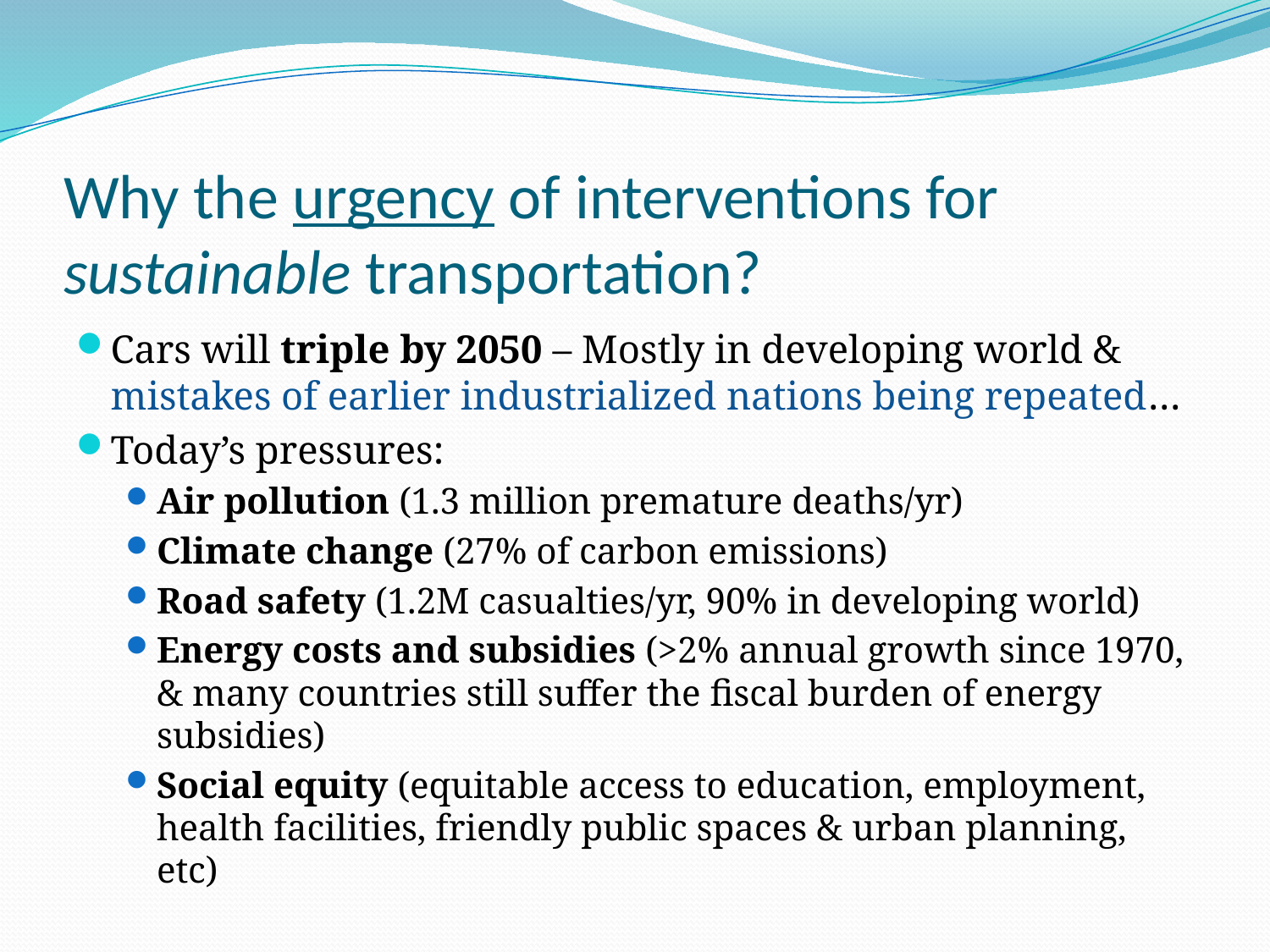

# Why the urgency of interventions for sustainable transportation?
Cars will triple by 2050 – Mostly in developing world & mistakes of earlier industrialized nations being repeated…
Today’s pressures:
Air pollution (1.3 million premature deaths/yr)
Climate change (27% of carbon emissions)
Road safety (1.2M casualties/yr, 90% in developing world)
Energy costs and subsidies (>2% annual growth since 1970, & many countries still suffer the fiscal burden of energy subsidies)
Social equity (equitable access to education, employment, health facilities, friendly public spaces & urban planning, etc)